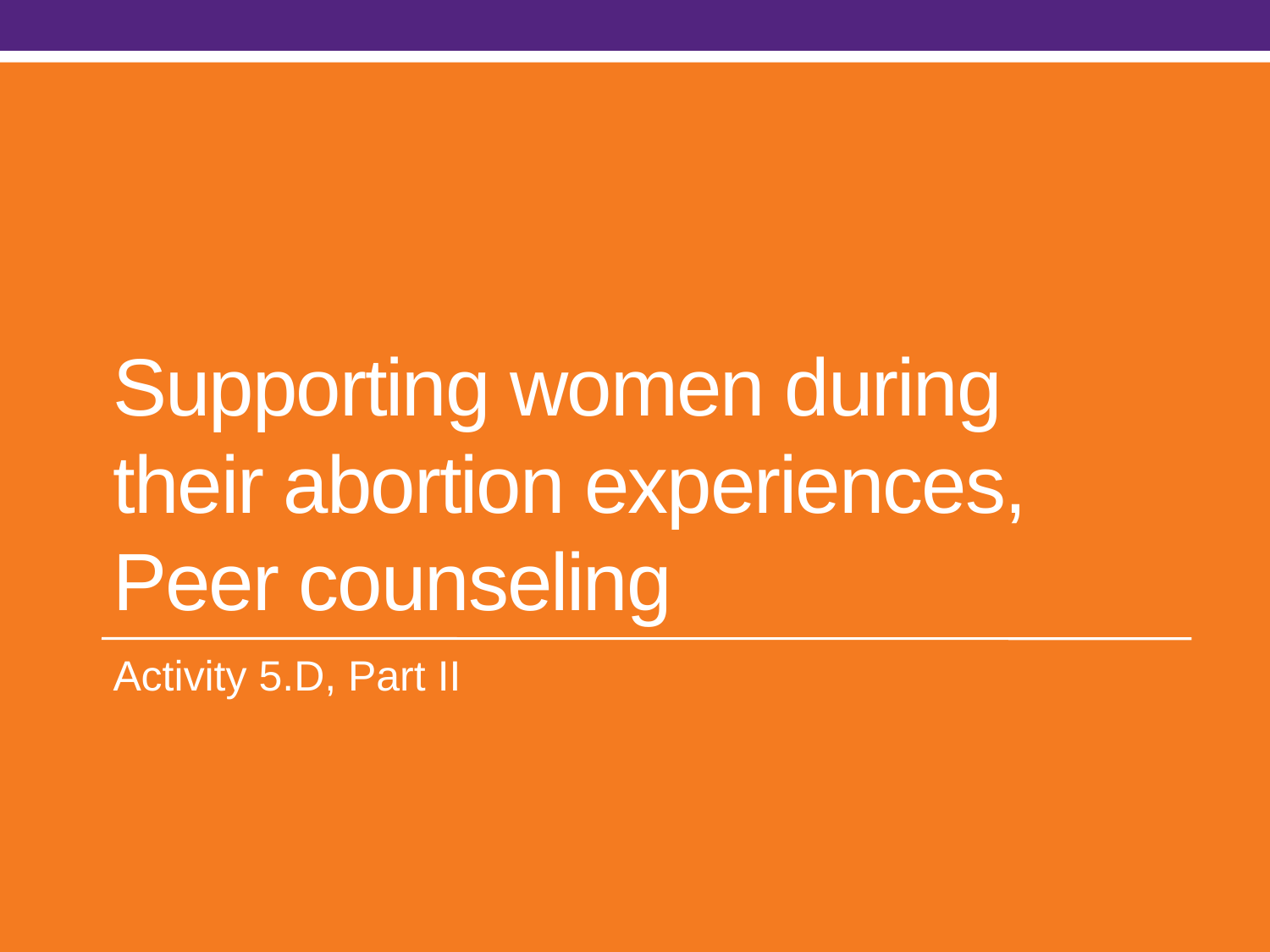

# Supporting women during their abortion experiences, Peer counseling
Activity 5.D, Part II